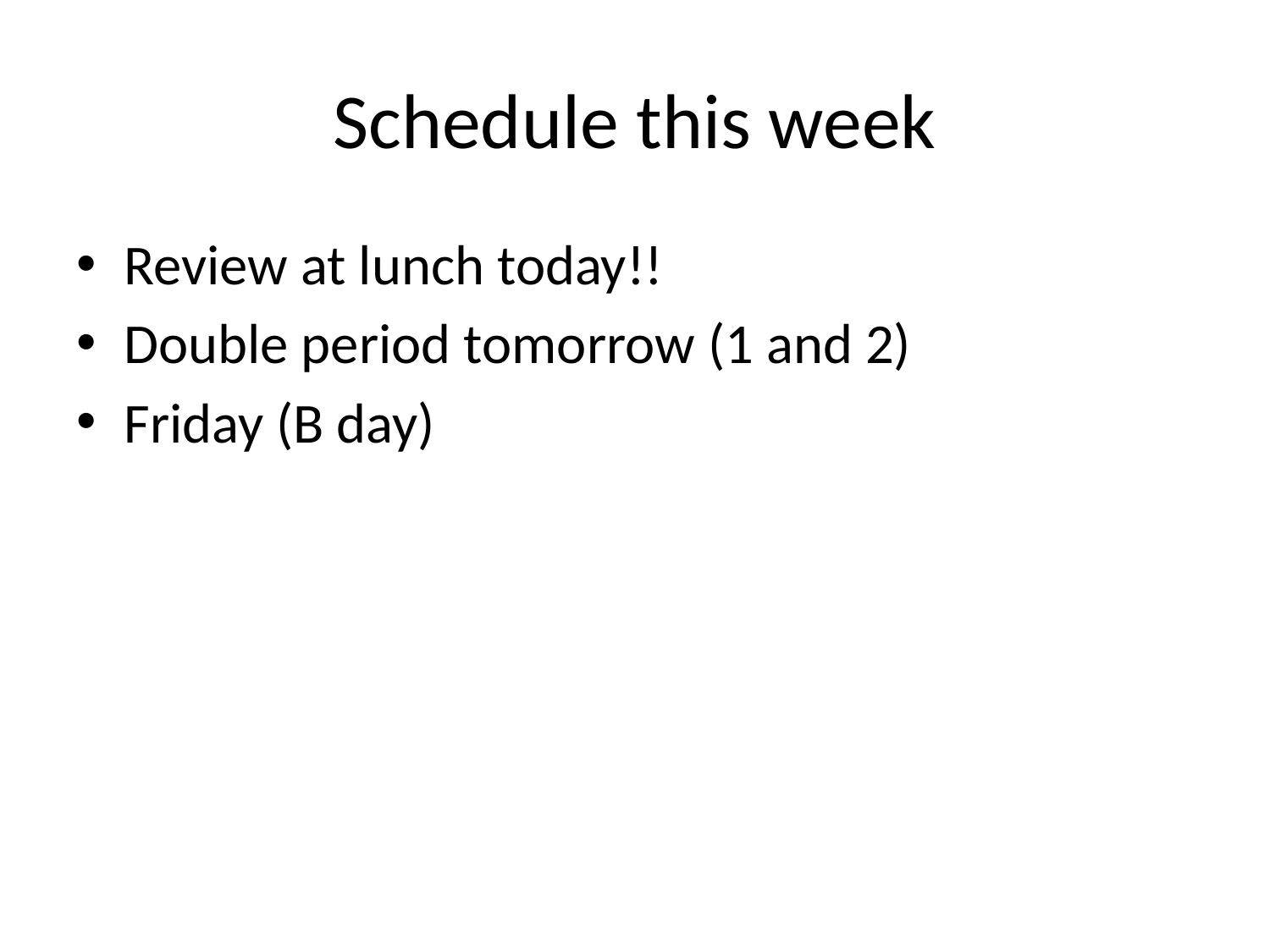

# Schedule this week
Review at lunch today!!
Double period tomorrow (1 and 2)
Friday (B day)